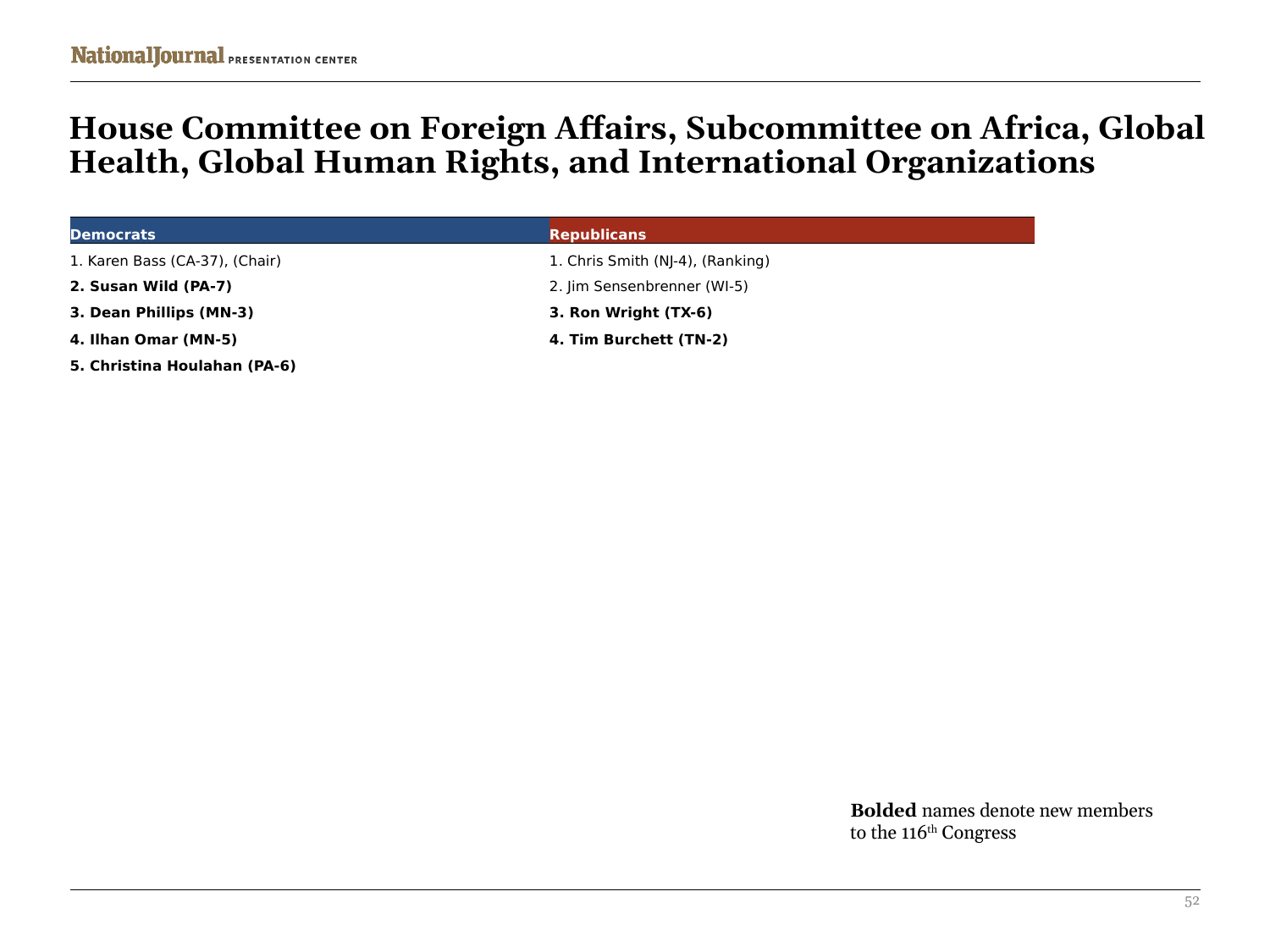

# House Committee on Foreign Affairs, Subcommittee on Africa, Global Health, Global Human Rights, and International Organizations
| Democrats | Republicans |
| --- | --- |
| 1. Karen Bass (CA-37), (Chair) | 1. Chris Smith (NJ-4), (Ranking) |
| 2. Susan Wild (PA-7) | 2. Jim Sensenbrenner (WI-5) |
| 3. Dean Phillips (MN-3) | 3. Ron Wright (TX-6) |
| 4. Ilhan Omar (MN-5) | 4. Tim Burchett (TN-2) |
| 5. Christina Houlahan (PA-6) |  |
Bolded names denote new members to the 116th Congress
52